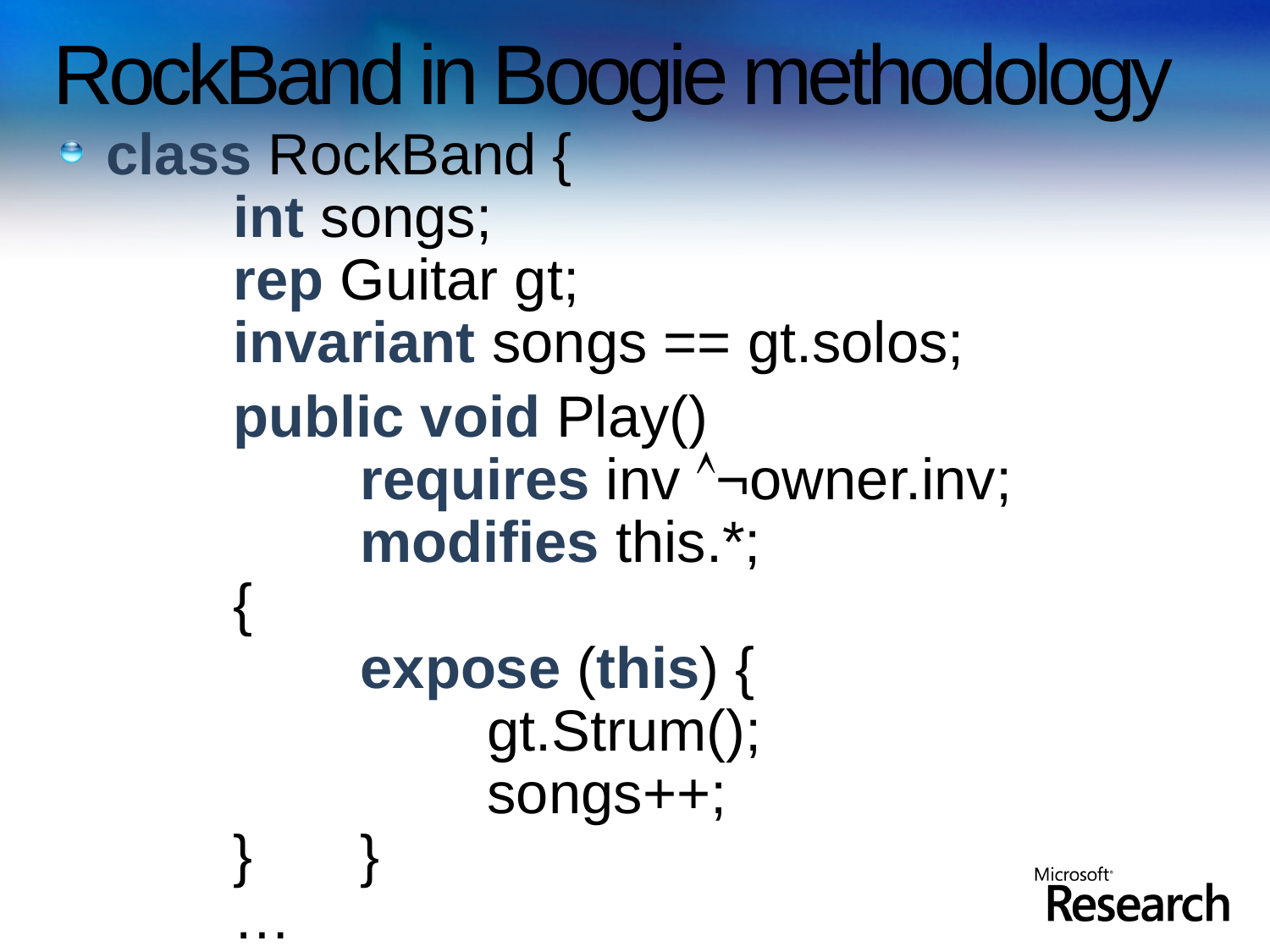

# RockBand in Boogie methodology
class RockBand {
	int songs;
	rep Guitar gt;
	invariant songs == gt.solos;
		public void Play()
		requires inv ∧¬owner.inv;
		modifies this.*;
	{
		expose (this) {
			gt.Strum();
			songs++;
	}	}
	…